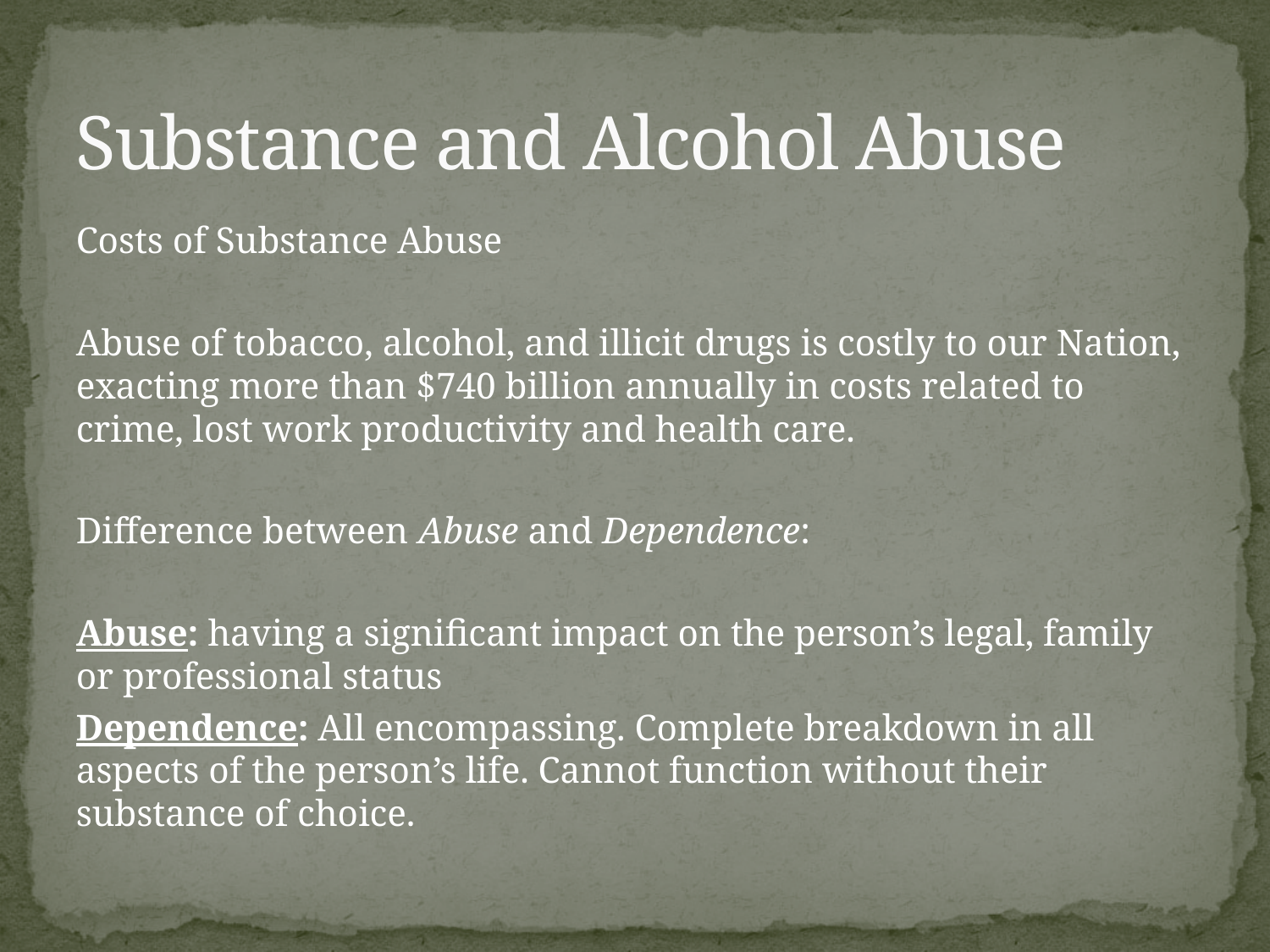

# Substance and Alcohol Abuse
Costs of Substance Abuse

Abuse of tobacco, alcohol, and illicit drugs is costly to our Nation, exacting more than $740 billion annually in costs related to crime, lost work productivity and health care.

Difference between Abuse and Dependence:

Abuse: having a significant impact on the person’s legal, family or professional status
Dependence: All encompassing. Complete breakdown in all aspects of the person’s life. Cannot function without their substance of choice.